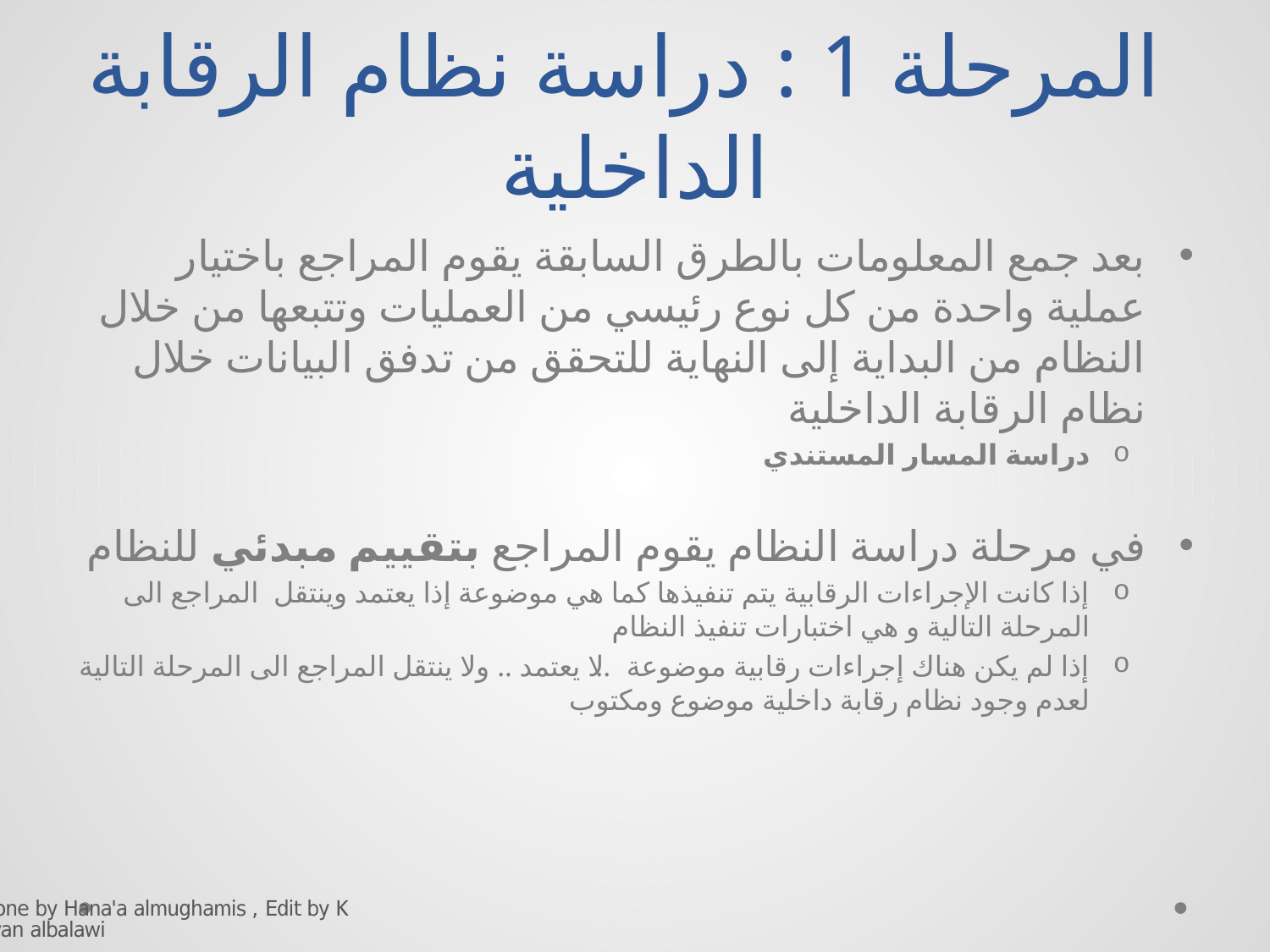

# المرحلة 1 : دراسة نظام الرقابة الداخلية
بعد جمع المعلومات بالطرق السابقة يقوم المراجع باختيار عملية واحدة من كل نوع رئيسي من العمليات وتتبعها من خلال النظام من البداية إلى النهاية للتحقق من تدفق البيانات خلال نظام الرقابة الداخلية
دراسة المسار المستندي

في مرحلة دراسة النظام يقوم المراجع بتقييم مبدئي للنظام
إذا كانت الإجراءات الرقابية يتم تنفيذها كما هي موضوعة إذا يعتمد وينتقل  المراجع الى المرحلة التالية و هي اختبارات تنفيذ النظام
إذا لم يكن هناك إجراءات رقابية موضوعة.. لا يعتمد .. ولا ينتقل المراجع الى المرحلة التالية لعدم وجود نظام رقابة داخلية موضوع ومكتوب
Done by Hana'a almughamis , Edit by Kayan albalawi